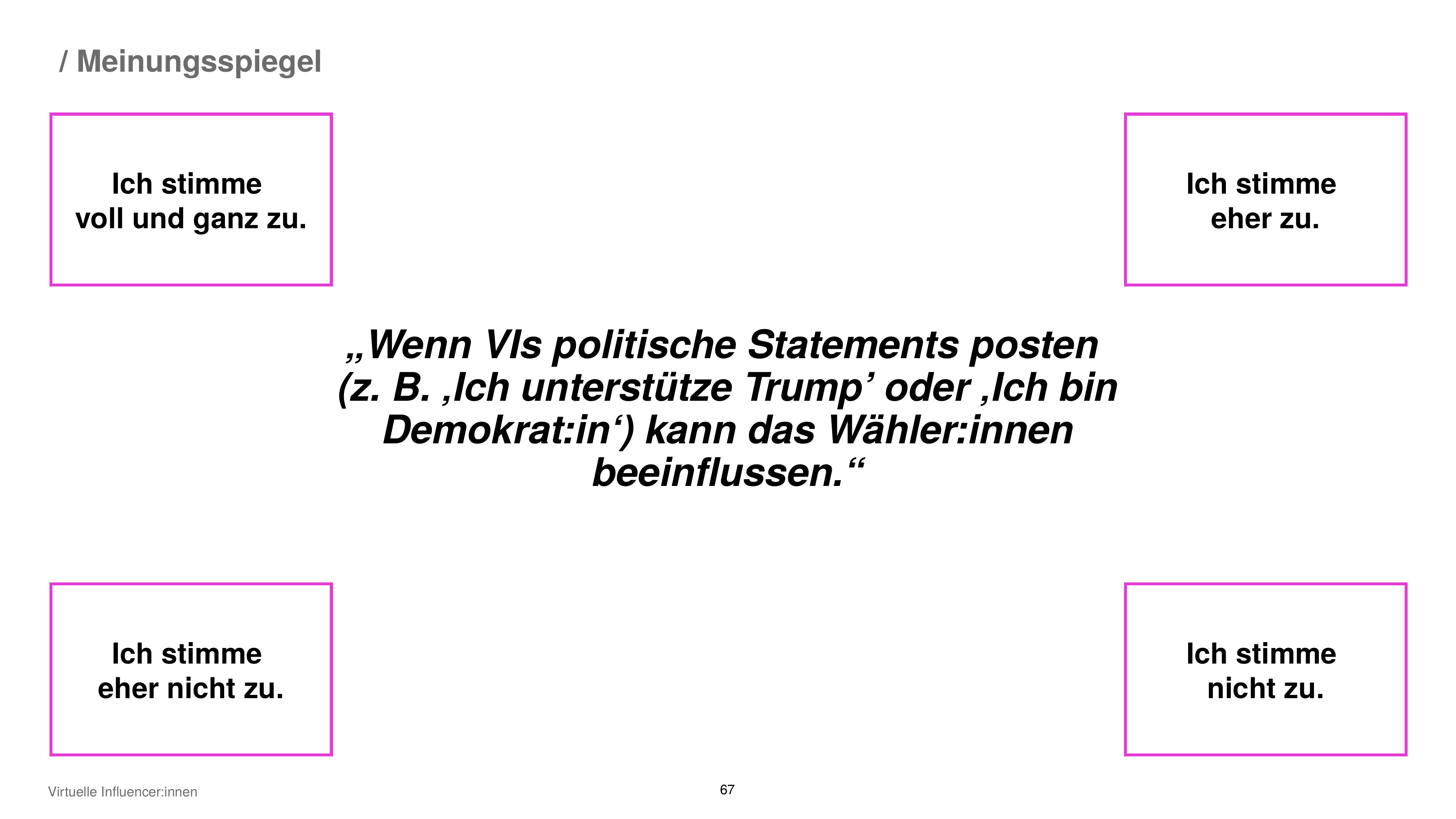

/ Meinungsspiegel
Ich stimme
voll und ganz zu.
Ich stimme
eher zu.
„Wenn VIs politische Statements posten
(z. B. ‚Ich unterstütze Trump’ oder ‚Ich bin Demokrat:in‘) kann das Wähler:innen beeinflussen.“
Ich stimme
eher nicht zu.
Ich stimme
nicht zu.
Virtuelle Influencer:innen
67